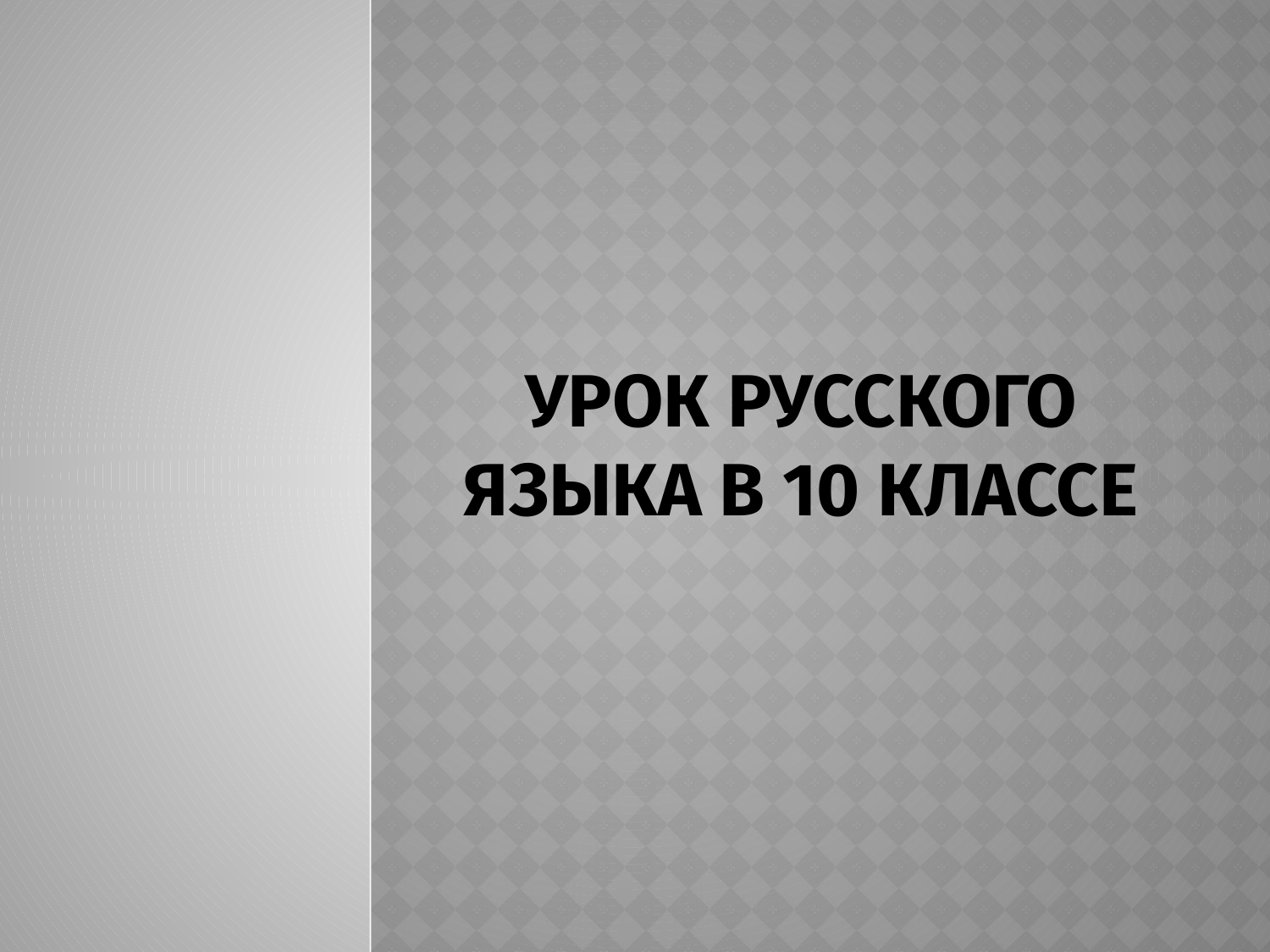

# Урок русского ЯЗЫКА в 10 классе